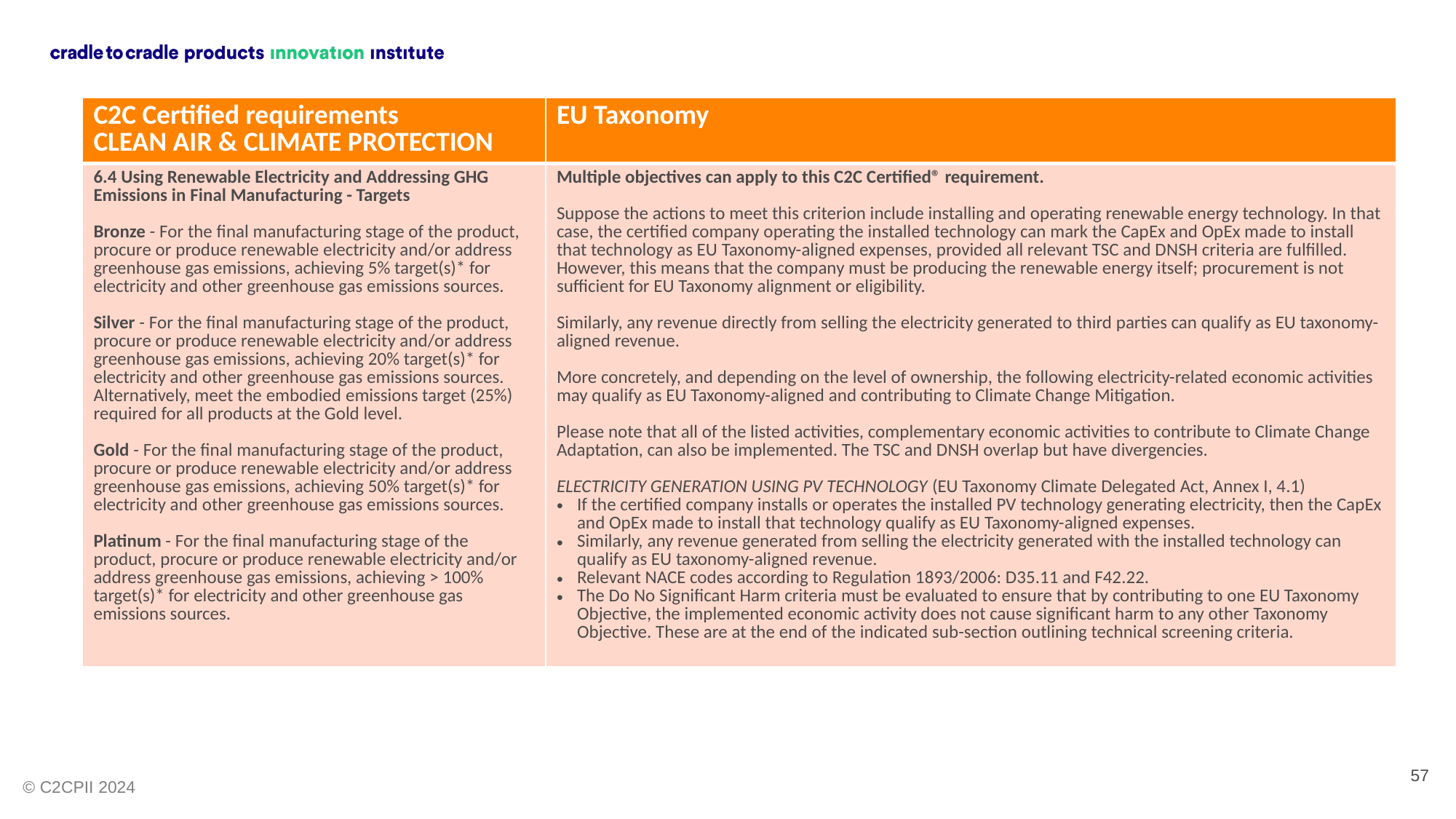

| C2C Certified requirements CLEAN AIR & CLIMATE PROTECTION | EU Taxonomy |
| --- | --- |
| 6.4 Using Renewable Electricity and Addressing GHG Emissions in Final Manufacturing - Targets Bronze - For the final manufacturing stage of the product, procure or produce renewable electricity and/or address greenhouse gas emissions, achieving 5% target(s)\* for electricity and other greenhouse gas emissions sources. Silver - For the final manufacturing stage of the product, procure or produce renewable electricity and/or address greenhouse gas emissions, achieving 20% target(s)\* for electricity and other greenhouse gas emissions sources. Alternatively, meet the embodied emissions target (25%) required for all products at the Gold level. Gold - For the final manufacturing stage of the product, procure or produce renewable electricity and/or address greenhouse gas emissions, achieving 50% target(s)\* for electricity and other greenhouse gas emissions sources. Platinum - For the final manufacturing stage of the product, procure or produce renewable electricity and/or address greenhouse gas emissions, achieving > 100% target(s)\* for electricity and other greenhouse gas emissions sources. | Multiple objectives can apply to this C2C Certified® requirement. Suppose the actions to meet this criterion include installing and operating renewable energy technology. In that case, the certified company operating the installed technology can mark the CapEx and OpEx made to install that technology as EU Taxonomy-aligned expenses, provided all relevant TSC and DNSH criteria are fulfilled. However, this means that the company must be producing the renewable energy itself; procurement is not sufficient for EU Taxonomy alignment or eligibility. Similarly, any revenue directly from selling the electricity generated to third parties can qualify as EU taxonomy-aligned revenue. More concretely, and depending on the level of ownership, the following electricity-related economic activities may qualify as EU Taxonomy-aligned and contributing to Climate Change Mitigation. Please note that all of the listed activities, complementary economic activities to contribute to Climate Change Adaptation, can also be implemented. The TSC and DNSH overlap but have divergencies. ELECTRICITY GENERATION USING PV TECHNOLOGY (EU Taxonomy Climate Delegated Act, Annex I, 4.1) If the certified company installs or operates the installed PV technology generating electricity, then the CapEx and OpEx made to install that technology qualify as EU Taxonomy-aligned expenses. Similarly, any revenue generated from selling the electricity generated with the installed technology can qualify as EU taxonomy-aligned revenue. Relevant NACE codes according to Regulation 1893/2006: D35.11 and F42.22. The Do No Significant Harm criteria must be evaluated to ensure that by contributing to one EU Taxonomy Objective, the implemented economic activity does not cause significant harm to any other Taxonomy Objective. These are at the end of the indicated sub-section outlining technical screening criteria. |
57